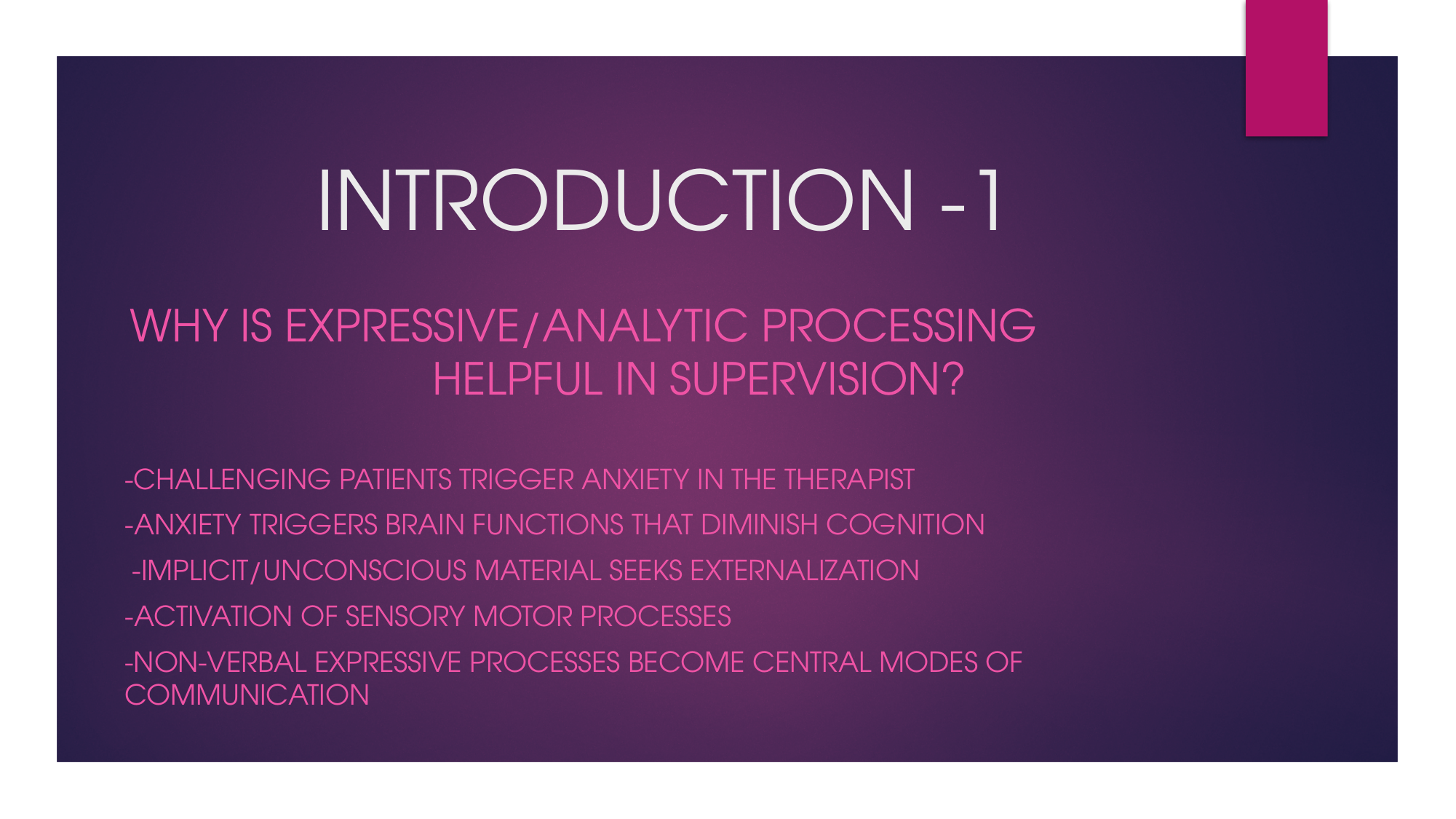

# INTRODUCTION -1
Why is Expressive/Analytic processing                    helpful In supervision?

-Challenging Patients trigger anxiety in the therapist
-Anxiety triggers brain functions that diminish cognition
 -implicit/unconscious material seeks externalization
-Activation of Sensory Motor processes
-Non-verbal expressive processes become central modes of      communication